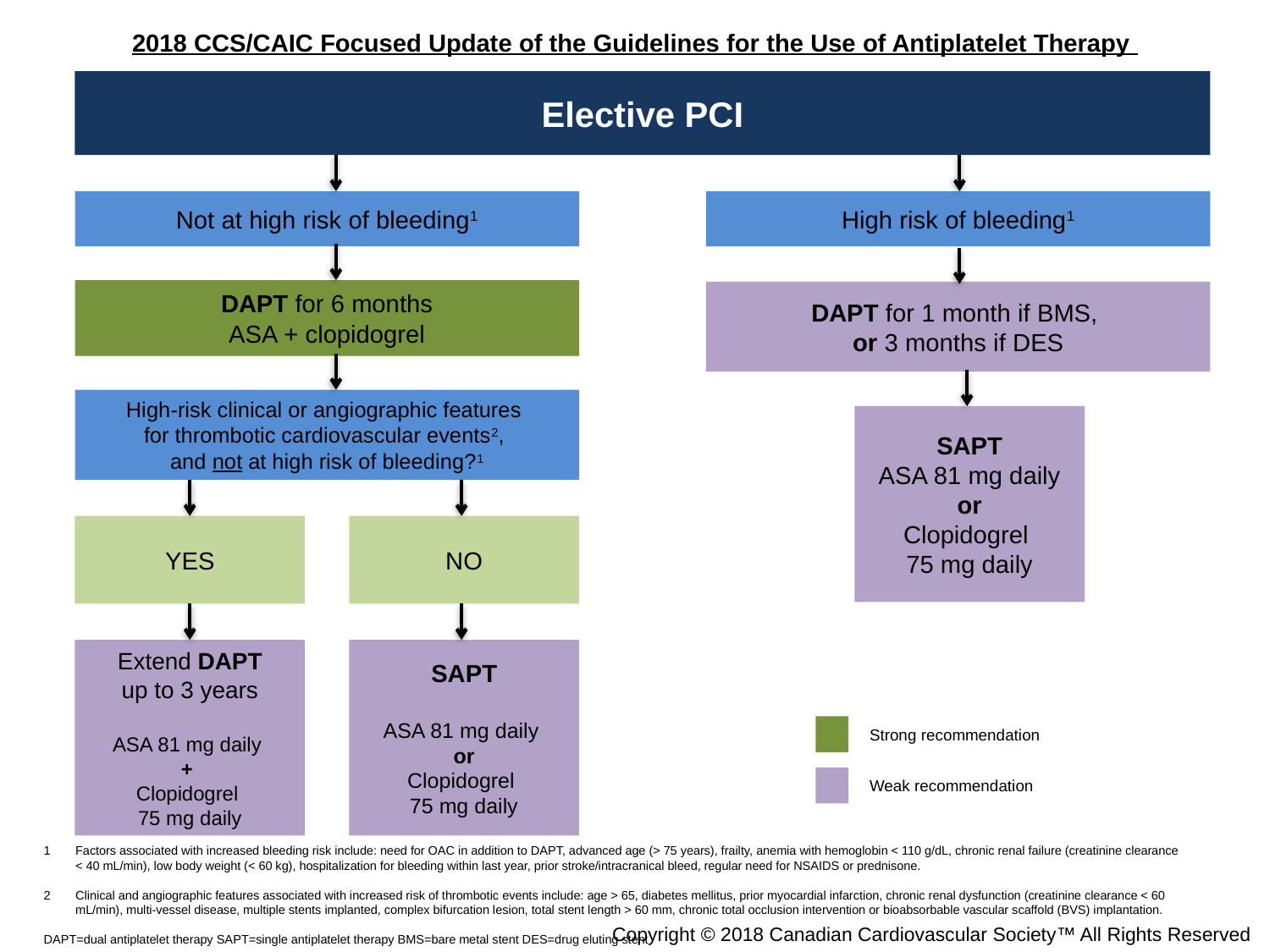

Elective PCI
Not at high risk of bleeding1
High risk of bleeding1
DAPT for 6 months
ASA + clopidogrel
DAPT for 1 month if BMS,
or 3 months if DES
High-risk clinical or angiographic features
for thrombotic cardiovascular events2,
and not at high risk of bleeding?1
SAPT
ASA 81 mg daily or
Clopidogrel
75 mg daily
YES
NO
Extend DAPT
up to 3 years

ASA 81 mg daily
+
Clopidogrel
75 mg daily
SAPT

ASA 81 mg daily
or
Clopidogrel
75 mg daily

Strong recommendation

Weak recommendation
Factors associated with increased bleeding risk include: need for OAC in addition to DAPT, advanced age (> 75 years), frailty, anemia with hemoglobin < 110 g/dL, chronic renal failure (creatinine clearance < 40 mL/min), low body weight (< 60 kg), hospitalization for bleeding within last year, prior stroke/intracranical bleed, regular need for NSAIDS or prednisone.

Clinical and angiographic features associated with increased risk of thrombotic events include: age > 65, diabetes mellitus, prior myocardial infarction, chronic renal dysfunction (creatinine clearance < 60 mL/min), multi-vessel disease, multiple stents implanted, complex bifurcation lesion, total stent length > 60 mm, chronic total occlusion intervention or bioabsorbable vascular scaffold (BVS) implantation.

DAPT=dual antiplatelet therapy SAPT=single antiplatelet therapy BMS=bare metal stent DES=drug eluting stent